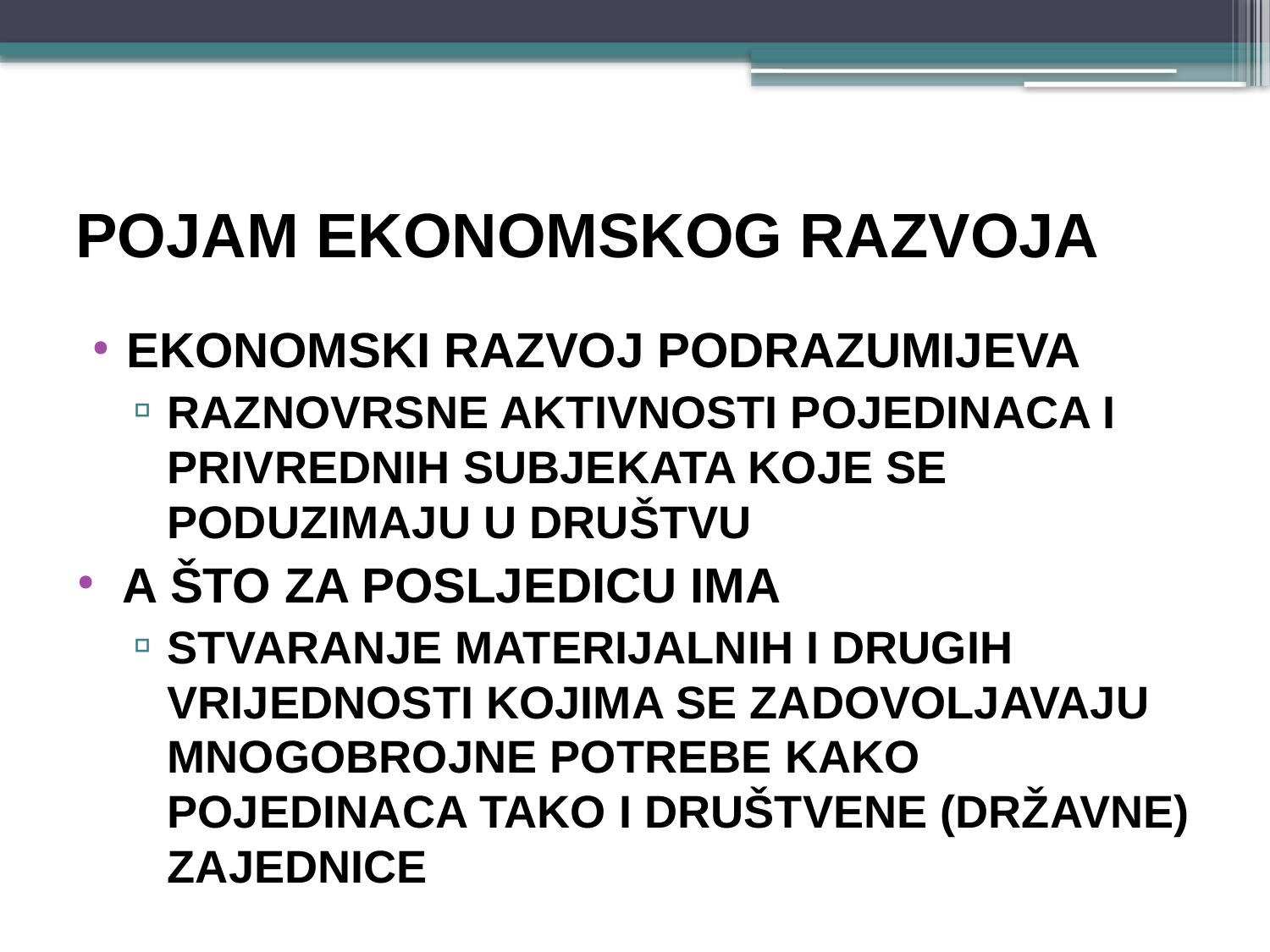

# POJAM EKONOMSKOG RAZVOJA
EKONOMSKI RAZVOJ podrazumijeva
raznovrsne aktivnosti pojedinaca i privrednih subjekata koje se poduzimaju u društvu
  a što za posljedicu ima
STVARANJE materijalnih i drugih vrijednosti kojima se zadovoljavaju mnogobrojne potrebe kako pojedinaca tako i društvene (državne) zajednice